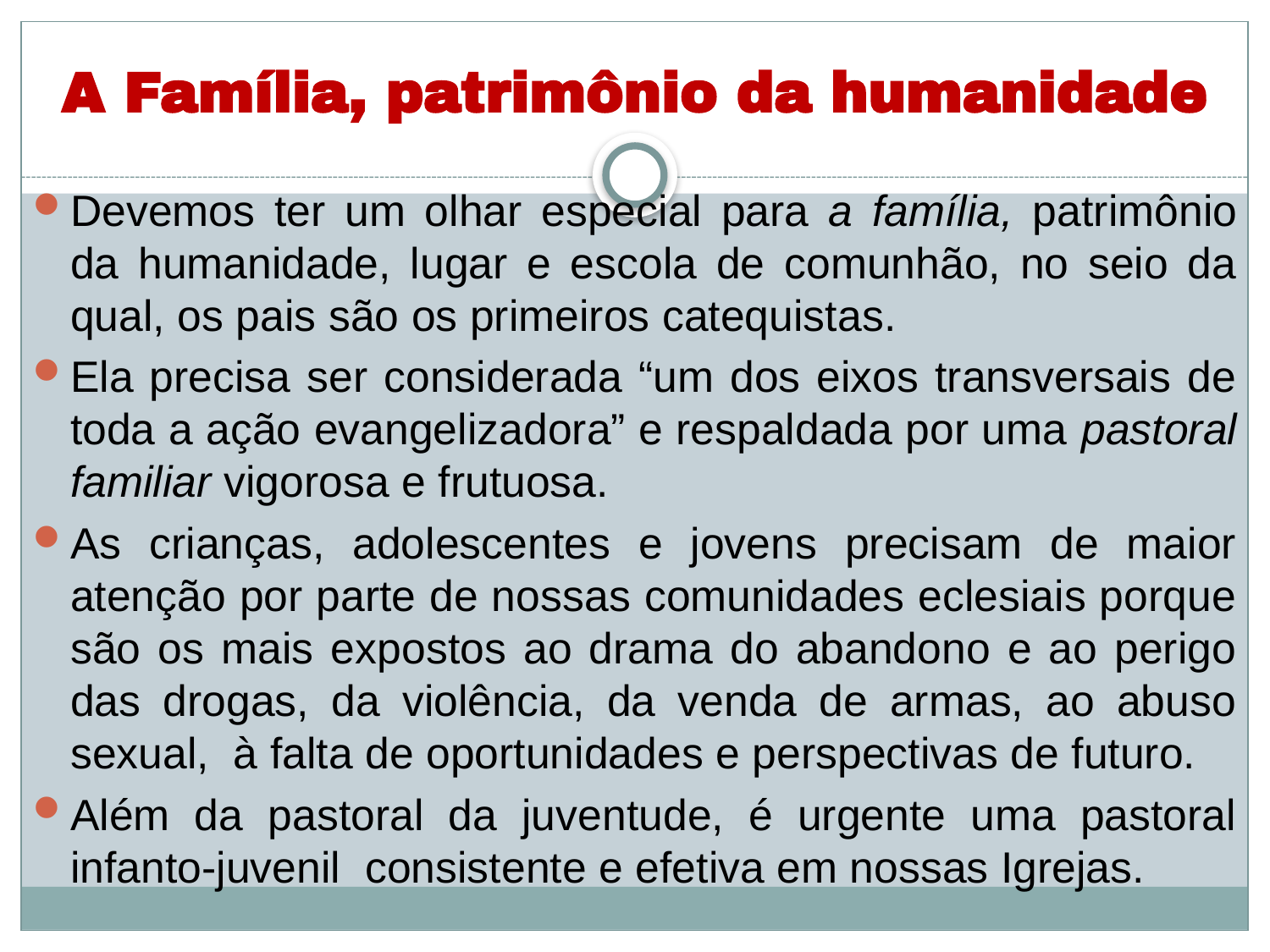

A Família, patrimônio da humanidade
Devemos ter um olhar especial para a família, patrimônio da humanidade, lugar e escola de comunhão, no seio da qual, os pais são os primeiros catequistas.
Ela precisa ser considerada “um dos eixos transversais de toda a ação evangelizadora” e respaldada por uma pastoral familiar vigorosa e frutuosa.
As crianças, adolescentes e jovens precisam de maior atenção por parte de nossas comunidades eclesiais porque são os mais expostos ao drama do abandono e ao perigo das drogas, da violência, da venda de armas, ao abuso sexual,  à falta de oportunidades e perspectivas de futuro.
Além da pastoral da juventude, é urgente uma pastoral infanto-juvenil  consistente e efetiva em nossas Igrejas.